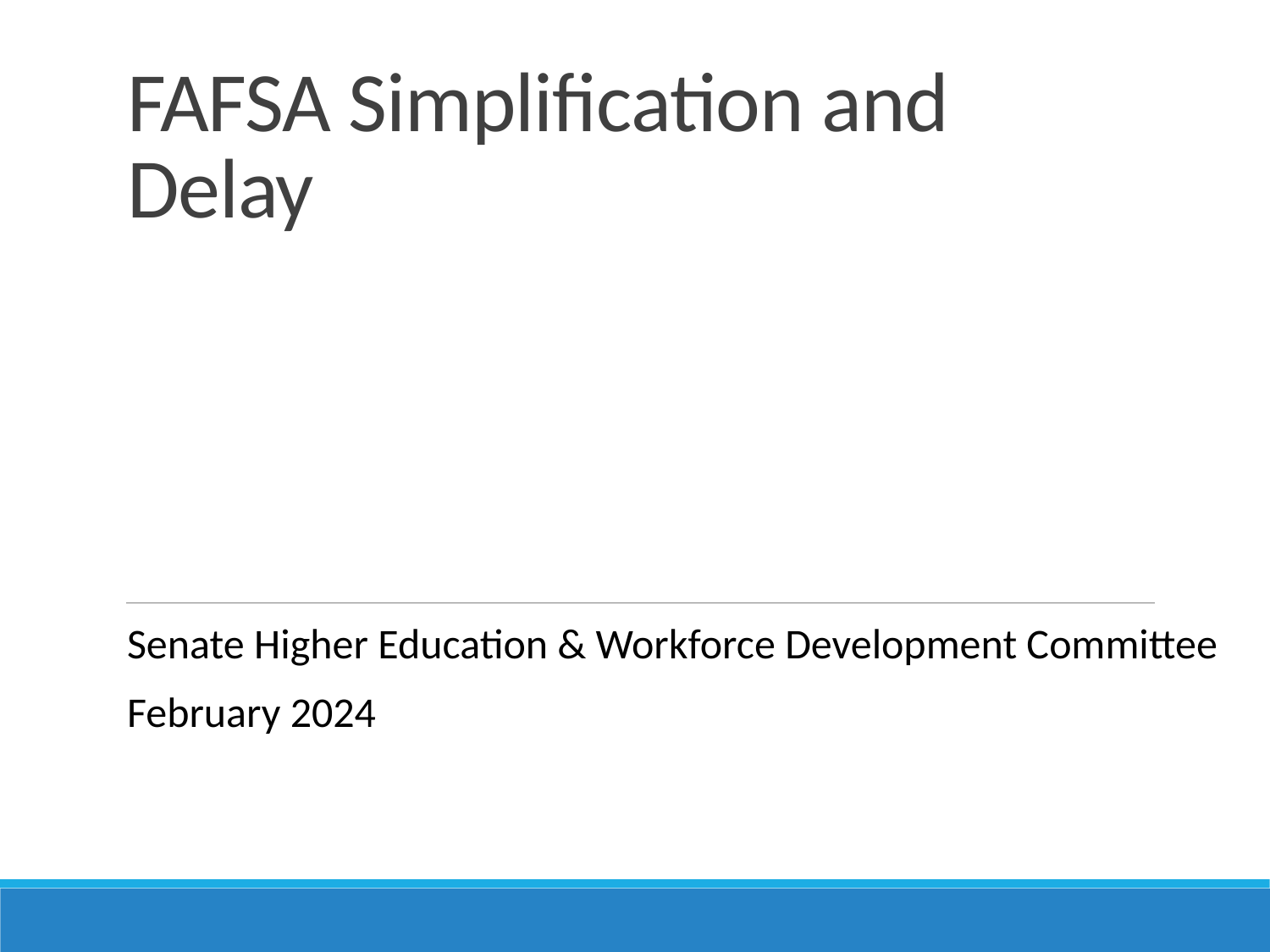

# FAFSA Simplification and Delay
Senate Higher Education & Workforce Development Committee
February 2024